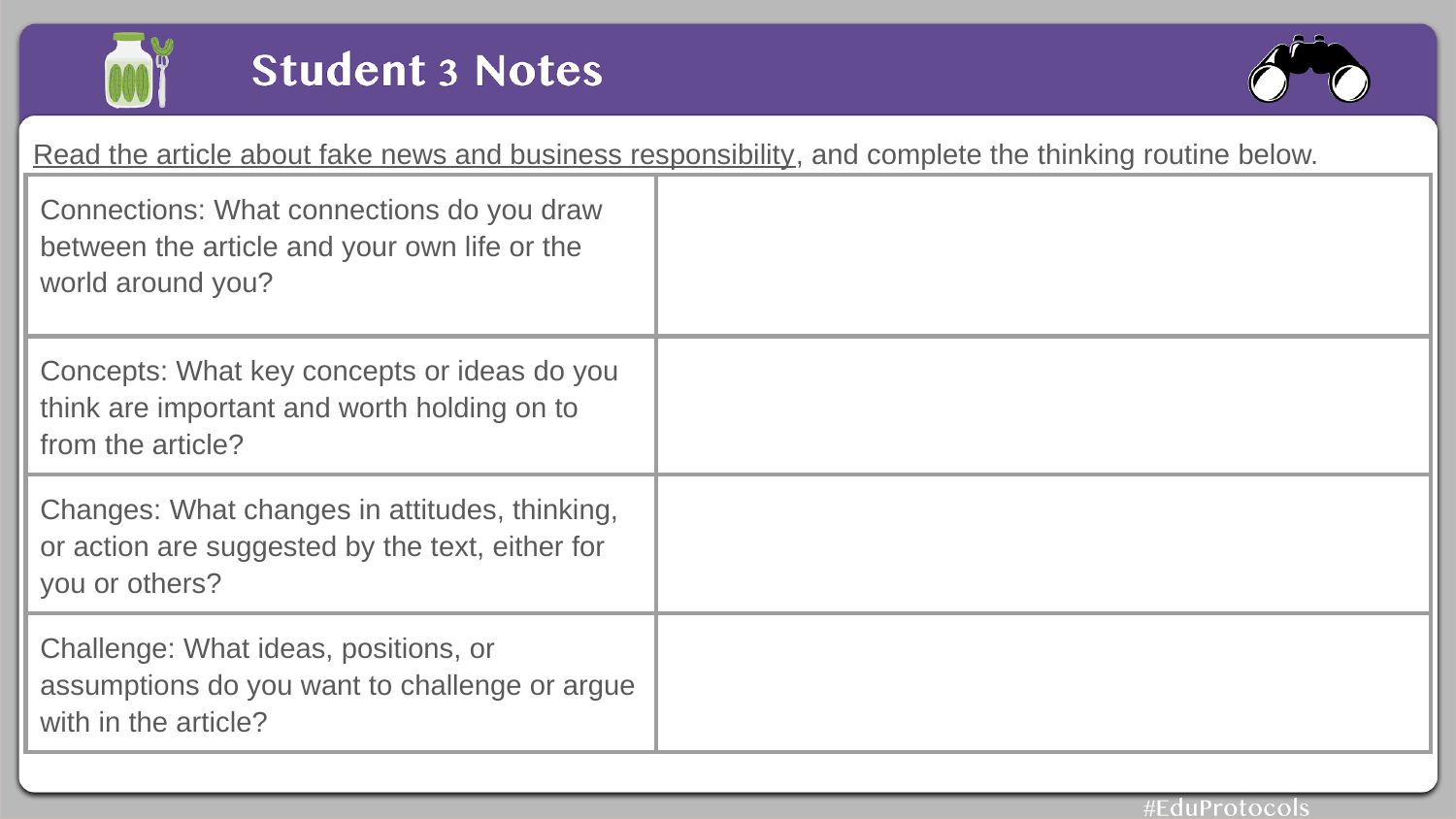

Read the article about fake news and business responsibility, and complete the thinking routine below.
| Connections: What connections do you draw between the article and your own life or the world around you? |  |
| --- | --- |
| Concepts: What key concepts or ideas do you think are important and worth holding on to from the article? |  |
| Changes: What changes in attitudes, thinking, or action are suggested by the text, either for you or others? |  |
| Challenge: What ideas, positions, or assumptions do you want to challenge or argue with in the article? |  |